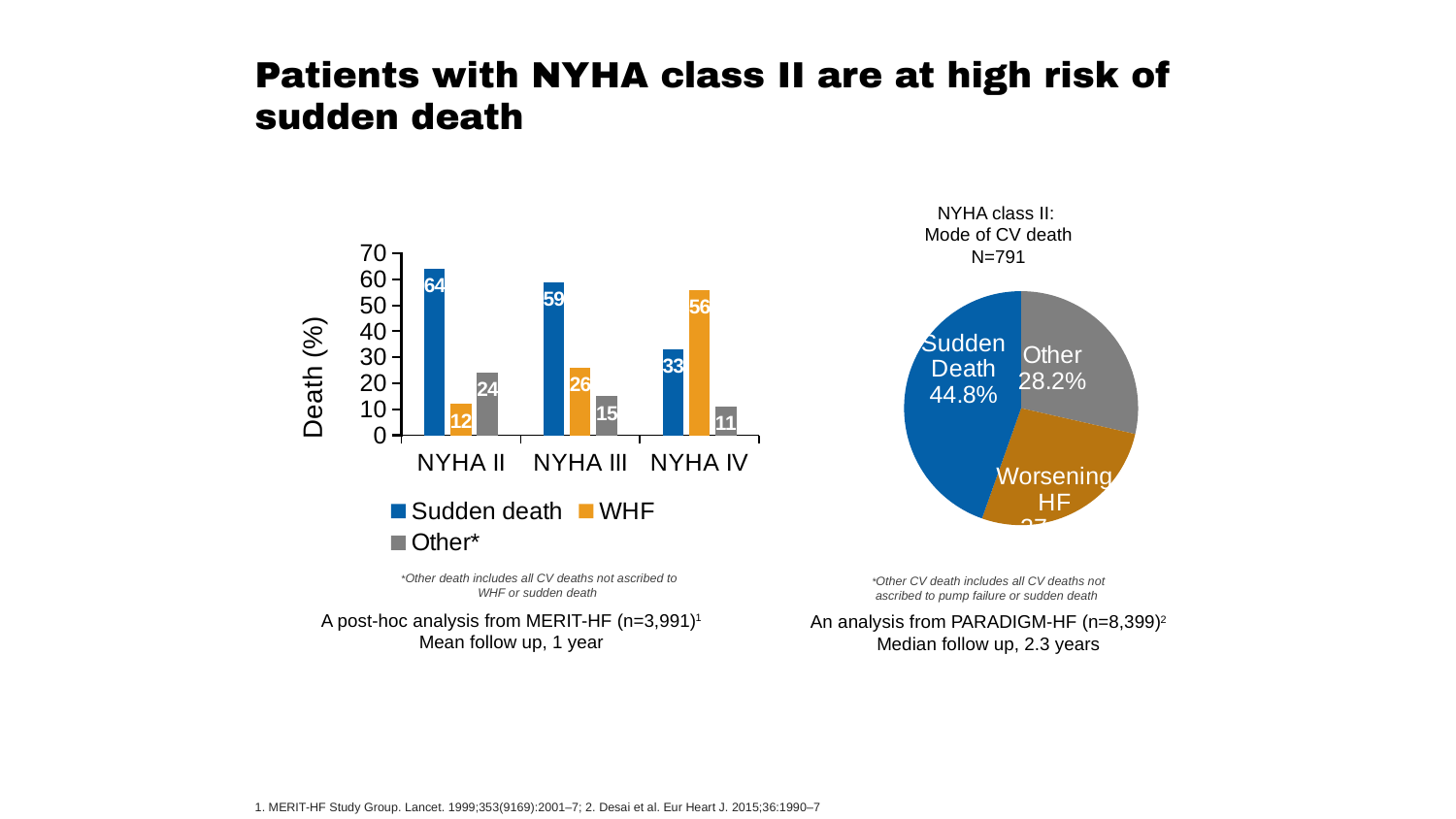

Patients with NYHA class II are at high risk of sudden death
NYHA class II:
Mode of CV death
N=791

### Chart

| Category | Sudden death | WHF | Other* |
|---|---|---|---|
| NYHA II | 64.0 | 12.0 | 24.0 |
| NYHA III | 59.0 | 26.0 | 15.0 |
| NYHA IV | 33.0 | 56.0 | 11.0 |

### Chart

| Category |  |
|---|---|
| Other CV death  | 28.7 |
| Death due to HF | 27.0 |
| Sudden death | 44.8 |
*Other death includes all CV deaths not ascribed to WHF or sudden death
*Other CV death includes all CV deaths not ascribed to pump failure or sudden death
A post-hoc analysis from MERIT-HF (n=3,991)1
Mean follow up, 1 year
An analysis from PARADIGM-HF (n=8,399)2
Median follow up, 2.3 years
1. MERIT-HF Study Group. Lancet. 1999;353(9169):2001–7; 2. Desai et al. Eur Heart J. 2015;36:1990–7